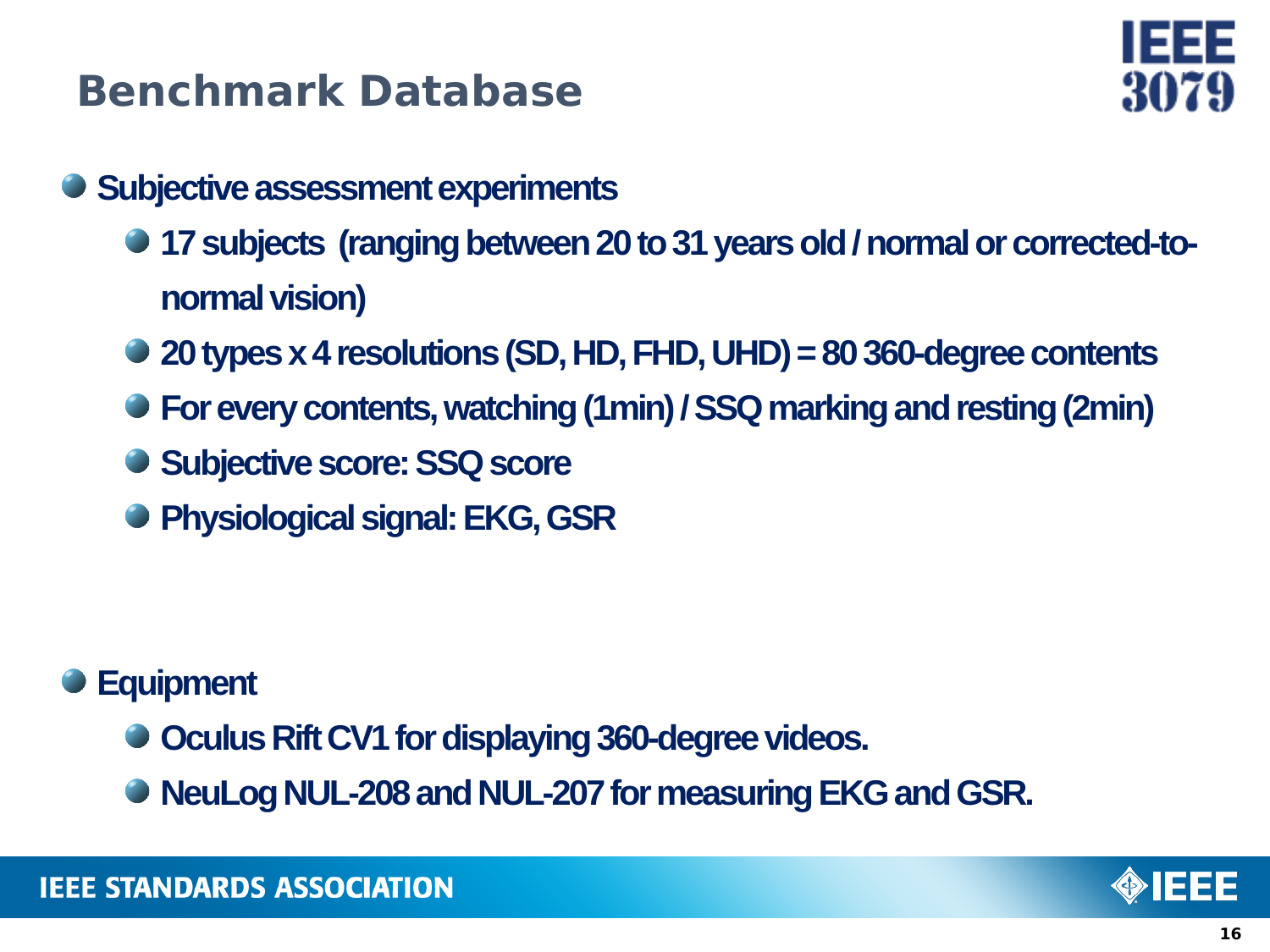

# Benchmark Database
Subjective assessment experiments
17 subjects  (ranging between 20 to 31 years old / normal or corrected-to-normal vision)
20 types x 4 resolutions (SD, HD, FHD, UHD) = 80 360-degree contents
For every contents, watching (1min) / SSQ marking and resting (2min)
Subjective score: SSQ score
Physiological signal: EKG, GSR

Equipment
Oculus Rift CV1 for displaying 360-degree videos.
NeuLog NUL-208 and NUL-207 for measuring EKG and GSR.

16